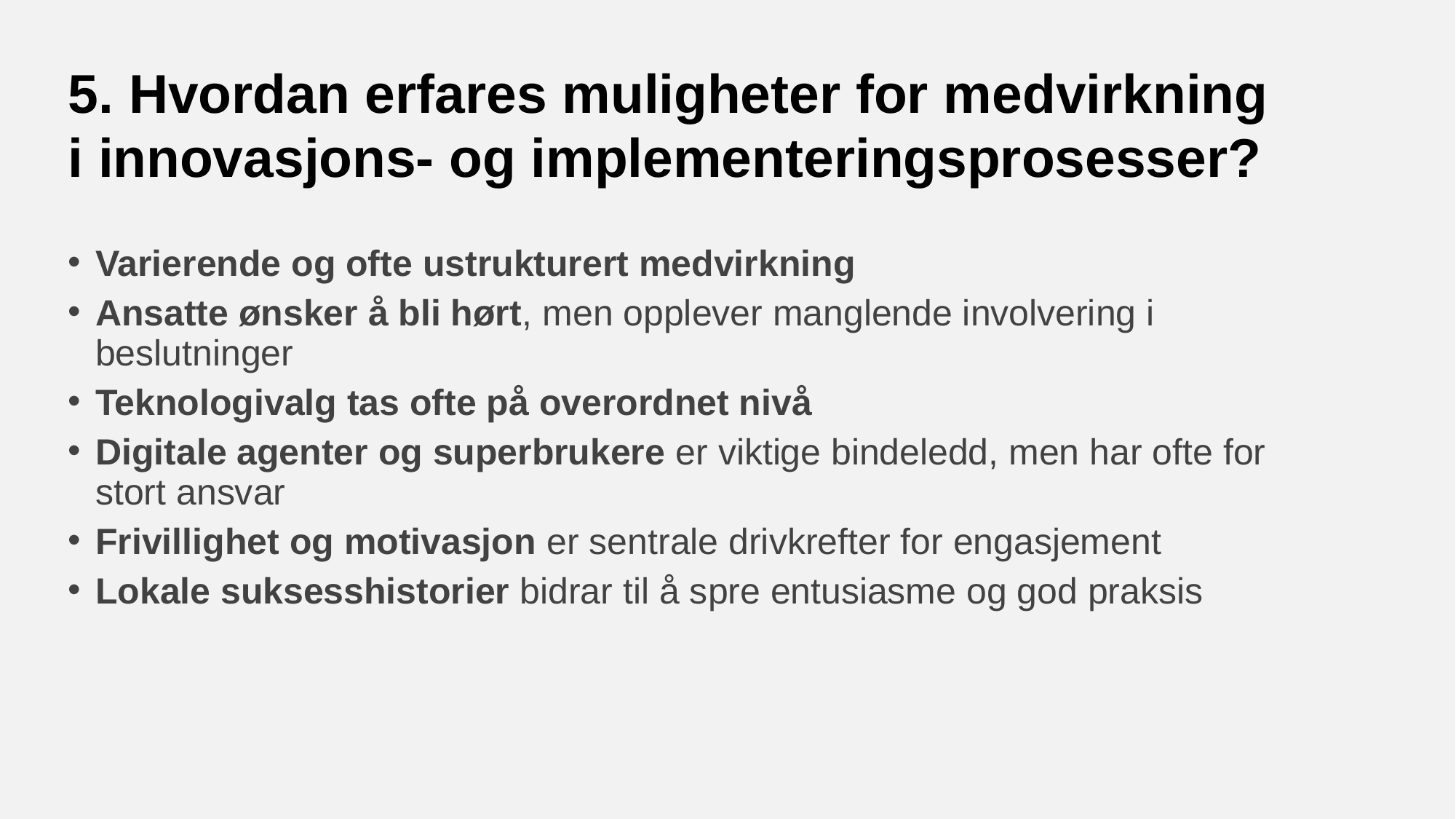

# 5. Hvordan erfares muligheter for medvirkning i innovasjons- og implementeringsprosesser?
Varierende og ofte ustrukturert medvirkning
Ansatte ønsker å bli hørt, men opplever manglende involvering i beslutninger
Teknologivalg tas ofte på overordnet nivå
Digitale agenter og superbrukere er viktige bindeledd, men har ofte for stort ansvar
Frivillighet og motivasjon er sentrale drivkrefter for engasjement
Lokale suksesshistorier bidrar til å spre entusiasme og god praksis